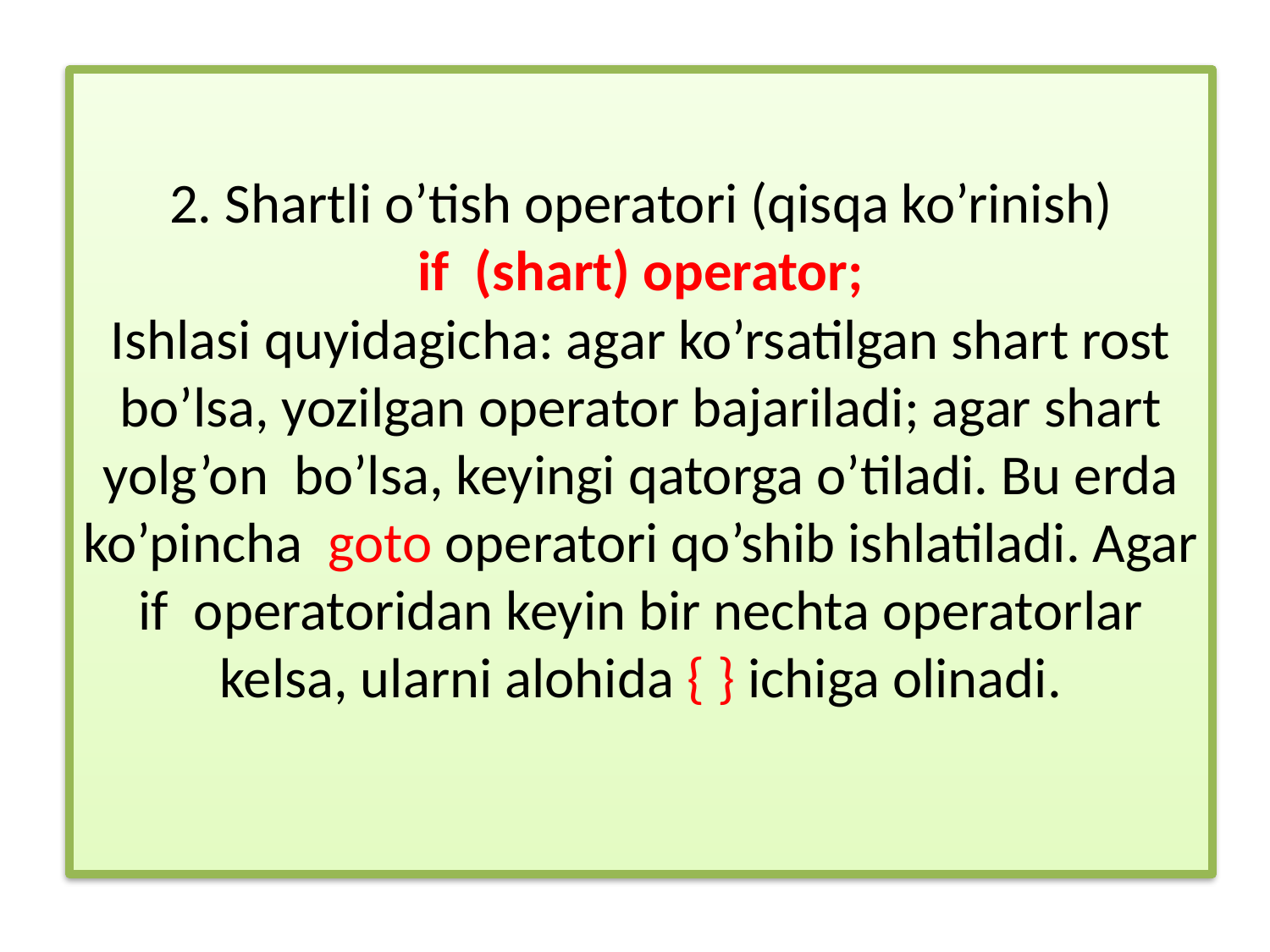

# 2. Shartli o’tish operatori (qisqa ko’rinish) if  (shart) operator; Ishlasi quyidagicha: agar ko’rsatilgan shart rost bo’lsa, yozilgan operator bajariladi; agar shart yolg’on  bo’lsa, keyingi qatorga o’tiladi. Bu erda ko’pincha  goto operatori qo’shib ishlatiladi. Agar if  operatoridan keyin bir nechta operatorlar kelsa, ularni alohida { } ichiga olinadi.